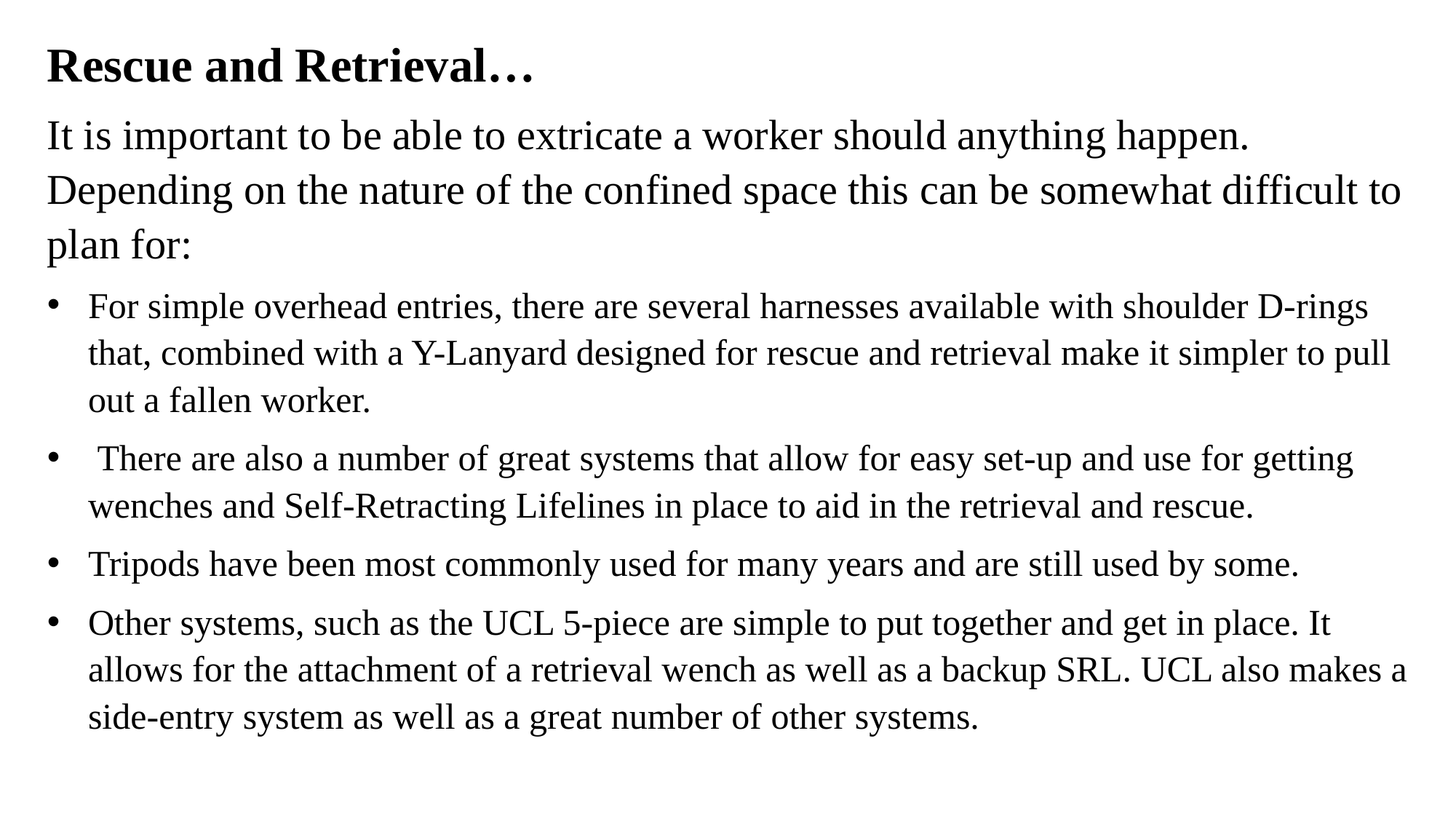

Rescue and Retrieval…
It is important to be able to extricate a worker should anything happen. Depending on the nature of the confined space this can be somewhat difficult to plan for:
For simple overhead entries, there are several harnesses available with shoulder D-rings that, combined with a Y-Lanyard designed for rescue and retrieval make it simpler to pull out a fallen worker.
 There are also a number of great systems that allow for easy set-up and use for getting wenches and Self-Retracting Lifelines in place to aid in the retrieval and rescue.
Tripods have been most commonly used for many years and are still used by some.
Other systems, such as the UCL 5-piece are simple to put together and get in place. It allows for the attachment of a retrieval wench as well as a backup SRL. UCL also makes a side-entry system as well as a great number of other systems.